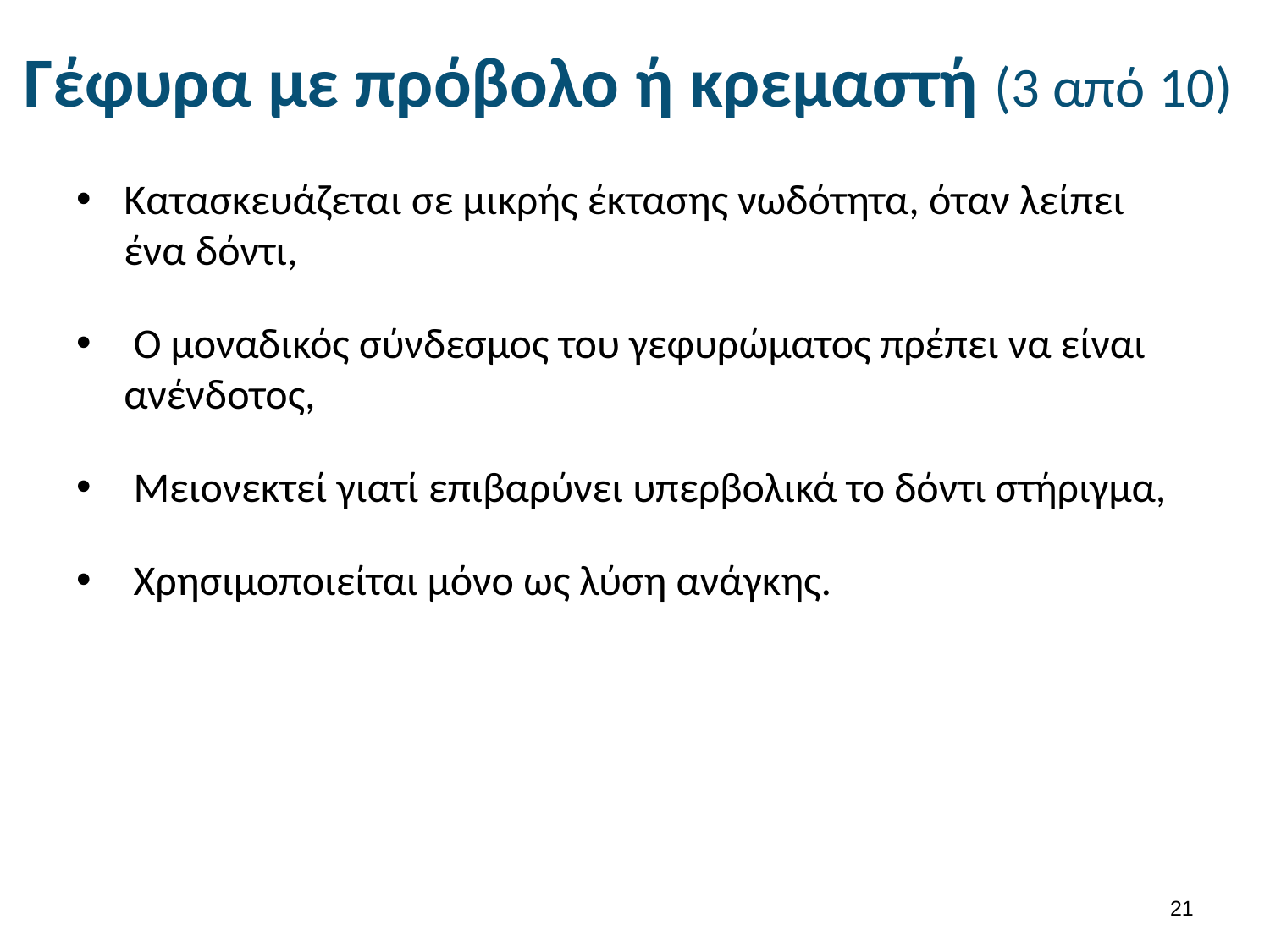

# Γέφυρα με πρόβολο ή κρεμαστή (3 από 10)
Κατασκευάζεται σε μικρής έκτασης νωδότητα, όταν λείπει ένα δόντι,
 Ο μοναδικός σύνδεσμος του γεφυρώματος πρέπει να είναι ανένδοτος,
 Μειονεκτεί γιατί επιβαρύνει υπερβολικά το δόντι στήριγμα,
 Χρησιμοποιείται μόνο ως λύση ανάγκης.

21